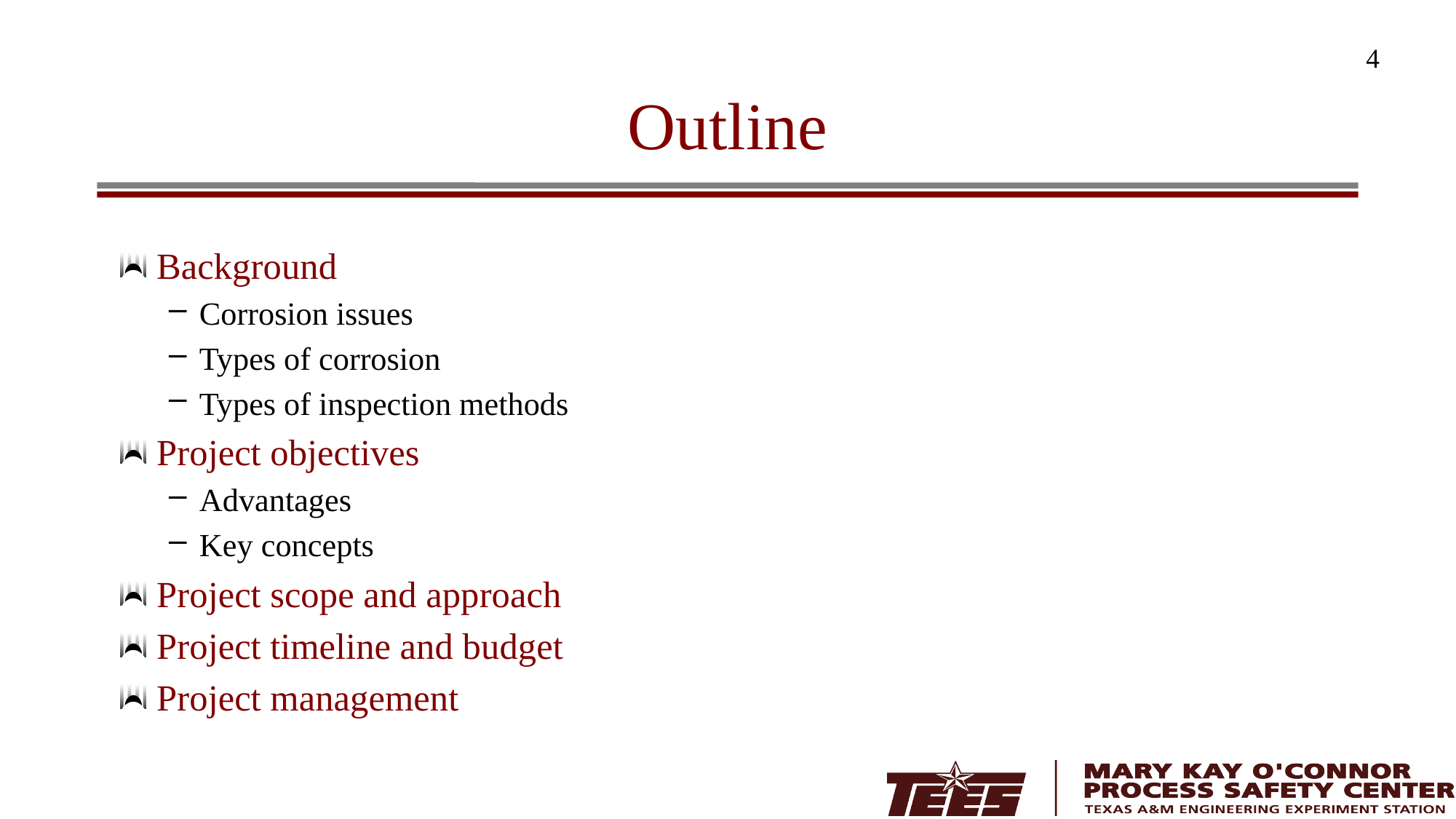

4
# Outline
Background
Corrosion issues
Types of corrosion
Types of inspection methods
Project objectives
Advantages
Key concepts
Project scope and approach
Project timeline and budget
Project management